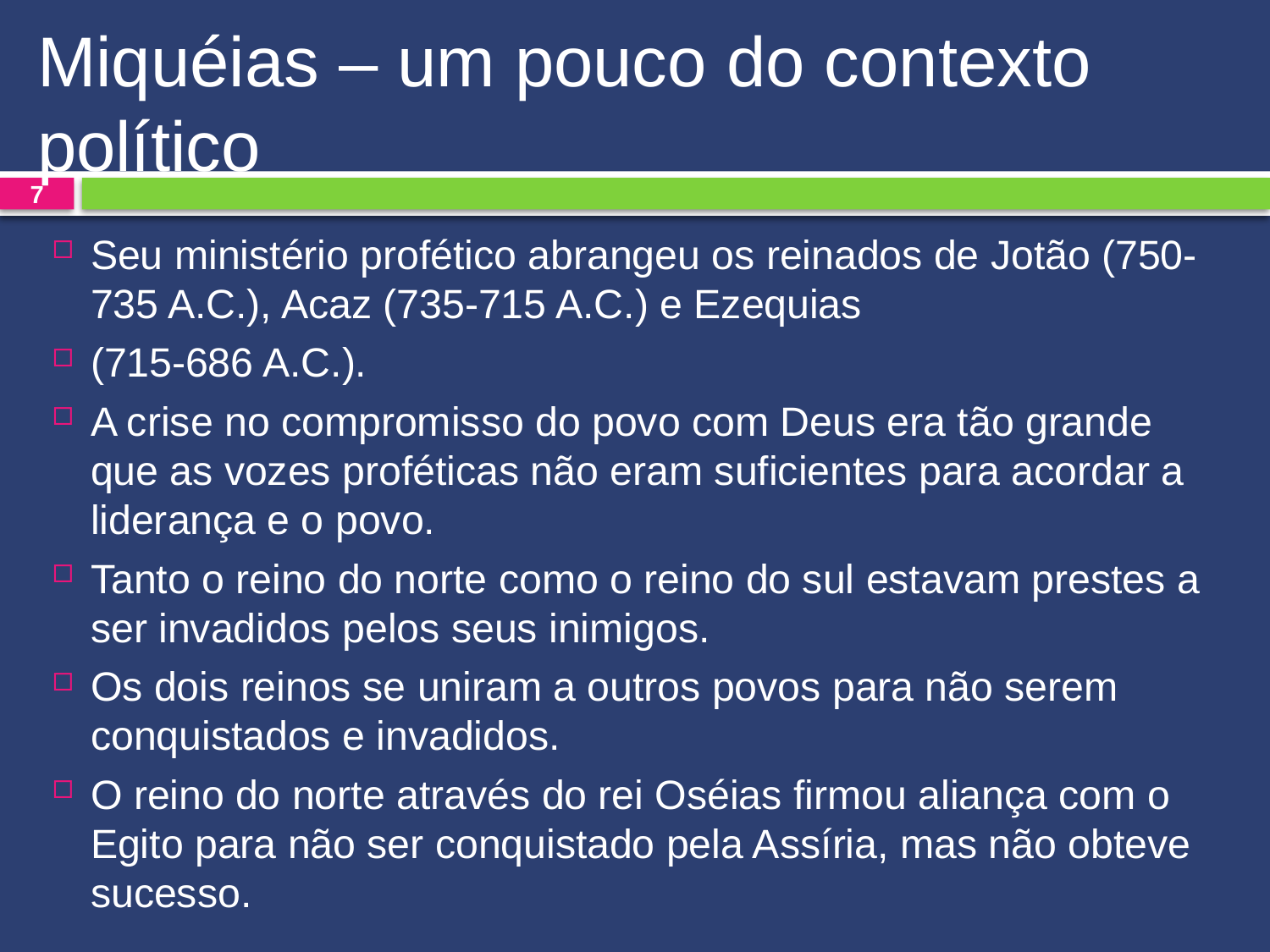

# Miquéias – um pouco do contexto político
7
Seu ministério profético abrangeu os reinados de Jotão (750-735 A.C.), Acaz (735-715 A.C.) e Ezequias
(715-686 A.C.).
A crise no compromisso do povo com Deus era tão grande que as vozes proféticas não eram suficientes para acordar a liderança e o povo.
Tanto o reino do norte como o reino do sul estavam prestes a ser invadidos pelos seus inimigos.
Os dois reinos se uniram a outros povos para não serem conquistados e invadidos.
O reino do norte através do rei Oséias firmou aliança com o Egito para não ser conquistado pela Assíria, mas não obteve sucesso.